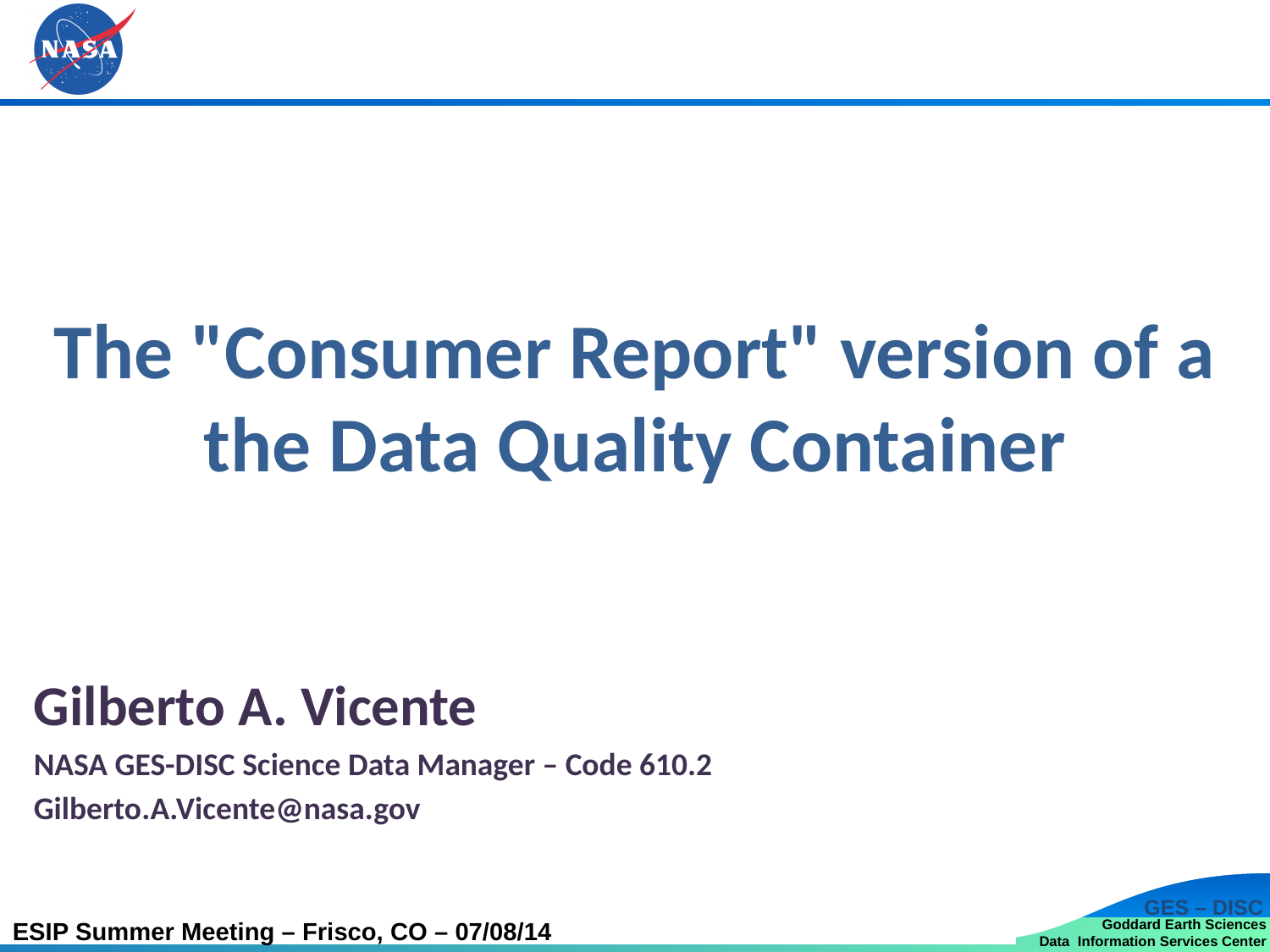

The "Consumer Report" version of a the Data Quality Container
Gilberto A. Vicente
NASA GES-DISC Science Data Manager – Code 610.2
Gilberto.A.Vicente@nasa.gov
ESIP Summer Meeting – Frisco, CO – 07/08/14